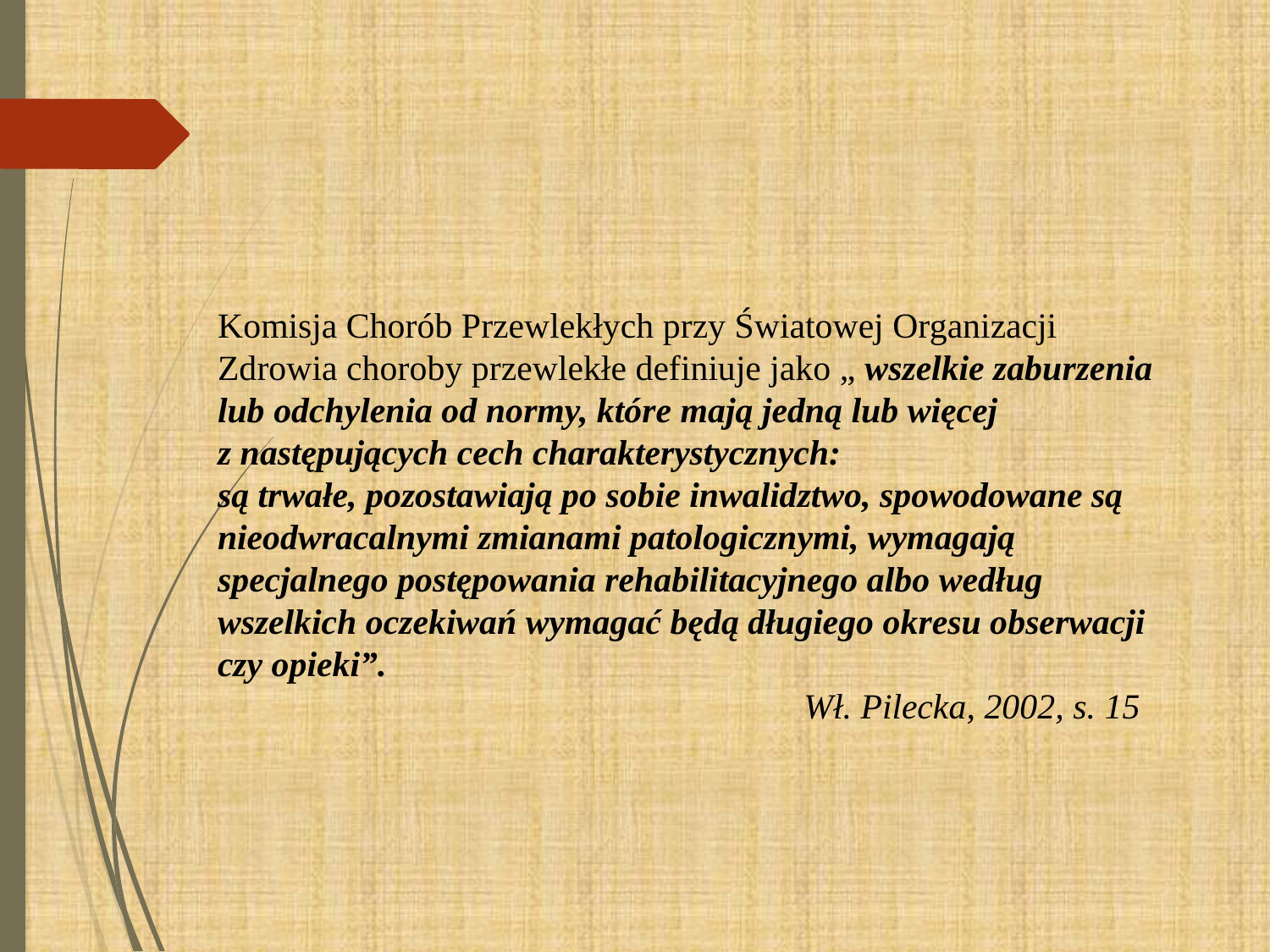

Komisja Chorób Przewlekłych przy Światowej Organizacji Zdrowia choroby przewlekłe definiuje jako „ wszelkie zaburzenia lub odchylenia od normy, które mają jedną lub więcej
z następujących cech charakterystycznych:
są trwałe, pozostawiają po sobie inwalidztwo, spowodowane są nieodwracalnymi zmianami patologicznymi, wymagają specjalnego postępowania rehabilitacyjnego albo według wszelkich oczekiwań wymagać będą długiego okresu obserwacji czy opieki”.
                                                                  Wł. Pilecka, 2002, s. 15